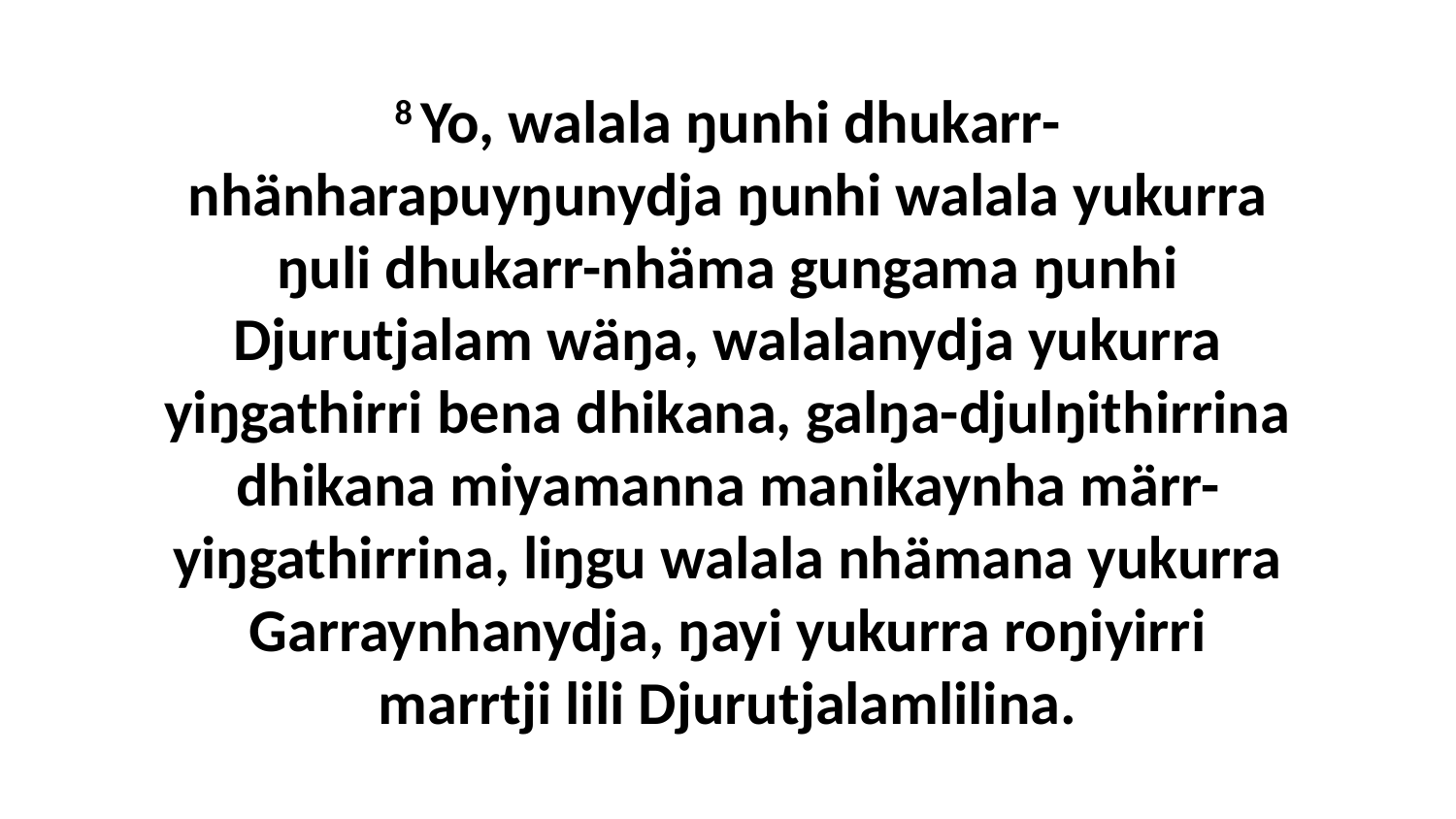

8 Yo, walala ŋunhi dhukarr-nhänharapuyŋunydja ŋunhi walala yukurra ŋuli dhukarr-nhäma gungama ŋunhi Djurutjalam wäŋa, walalanydja yukurra yiŋgathirri bena dhikana, galŋa-djulŋithirrina dhikana miyamanna manikaynha märr-yiŋgathirrina, liŋgu walala nhämana yukurra Garraynhanydja, ŋayi yukurra roŋiyirri marrtji lili Djurutjalamlilina.